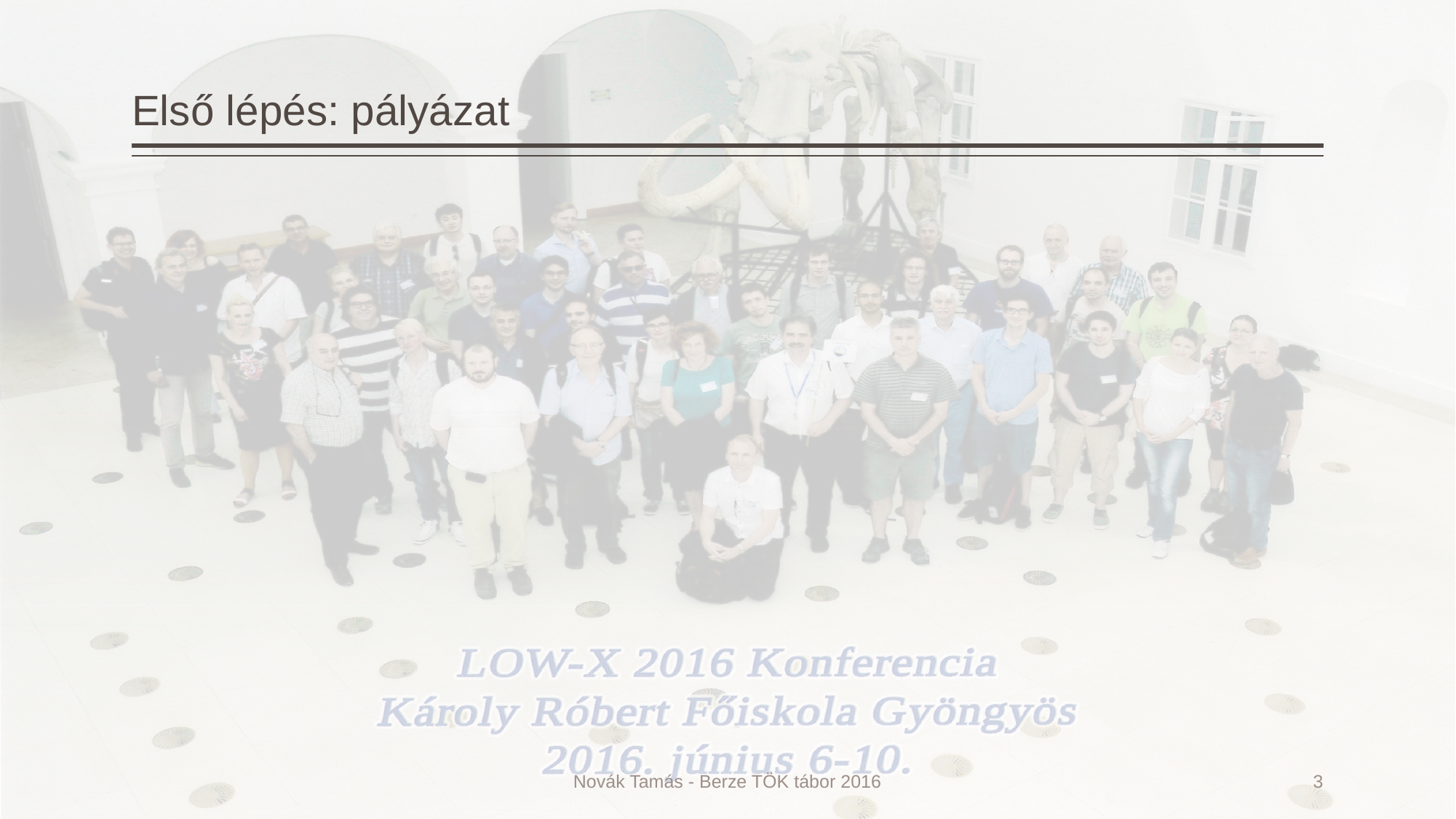

# Első lépés: pályázat
Novák Tamás - Berze TÖK tábor 2016
3